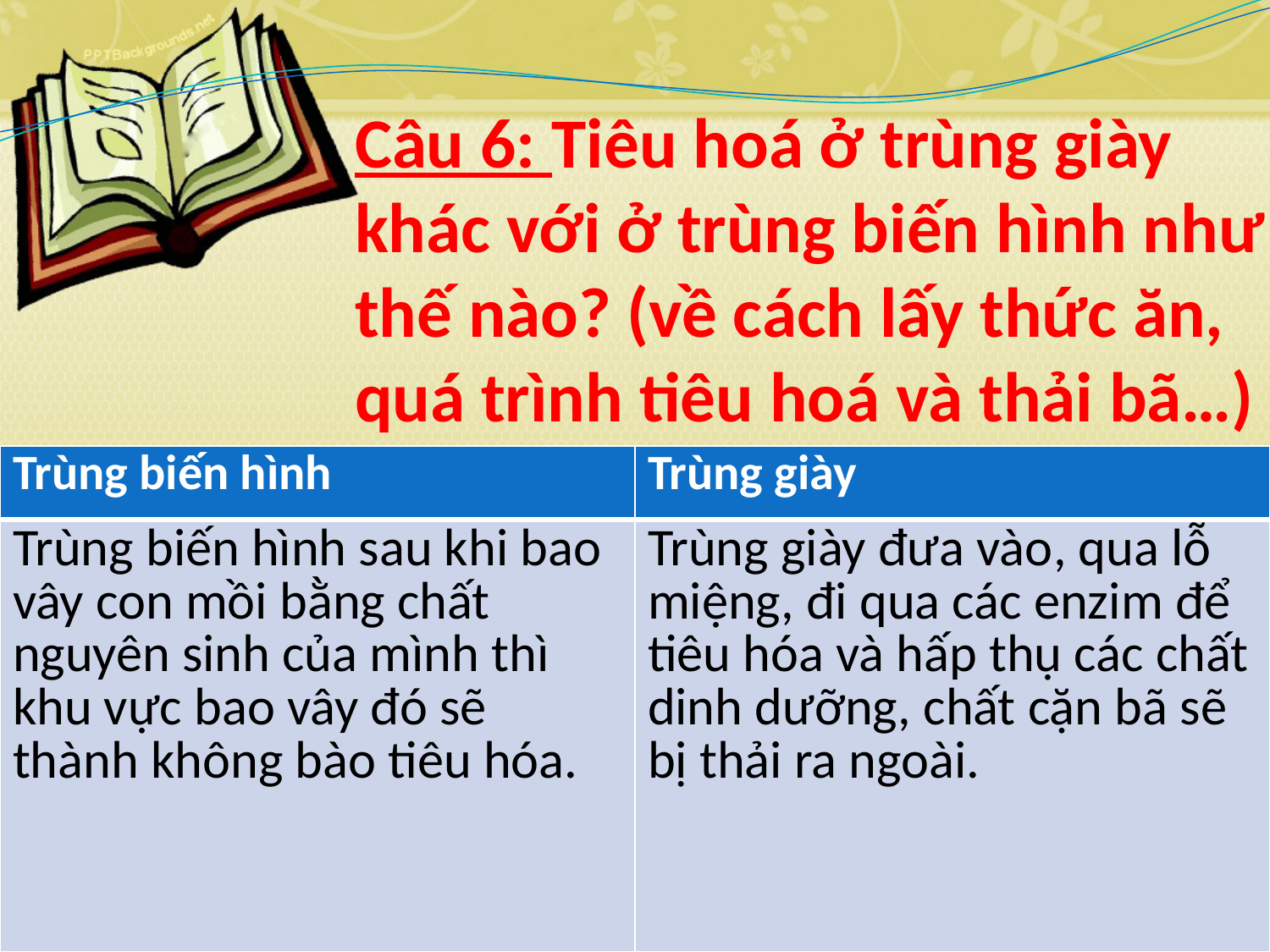

# Câu 6: Tiêu hoá ở trùng giày khác với ở trùng biến hình như thế nào? (về cách lấy thức ăn, quá trình tiêu hoá và thải bã…)
| Trùng biến hình | Trùng giày |
| --- | --- |
| Trùng biến hình sau khi bao vây con mồi bằng chất nguyên sinh của mình thì khu vực bao vây đó sẽ thành không bào tiêu hóa. | Trùng giày đưa vào, qua lỗ miệng, đi qua các enzim để tiêu hóa và hấp thụ các chất dinh dưỡng, chất cặn bã sẽ bị thải ra ngoài. |